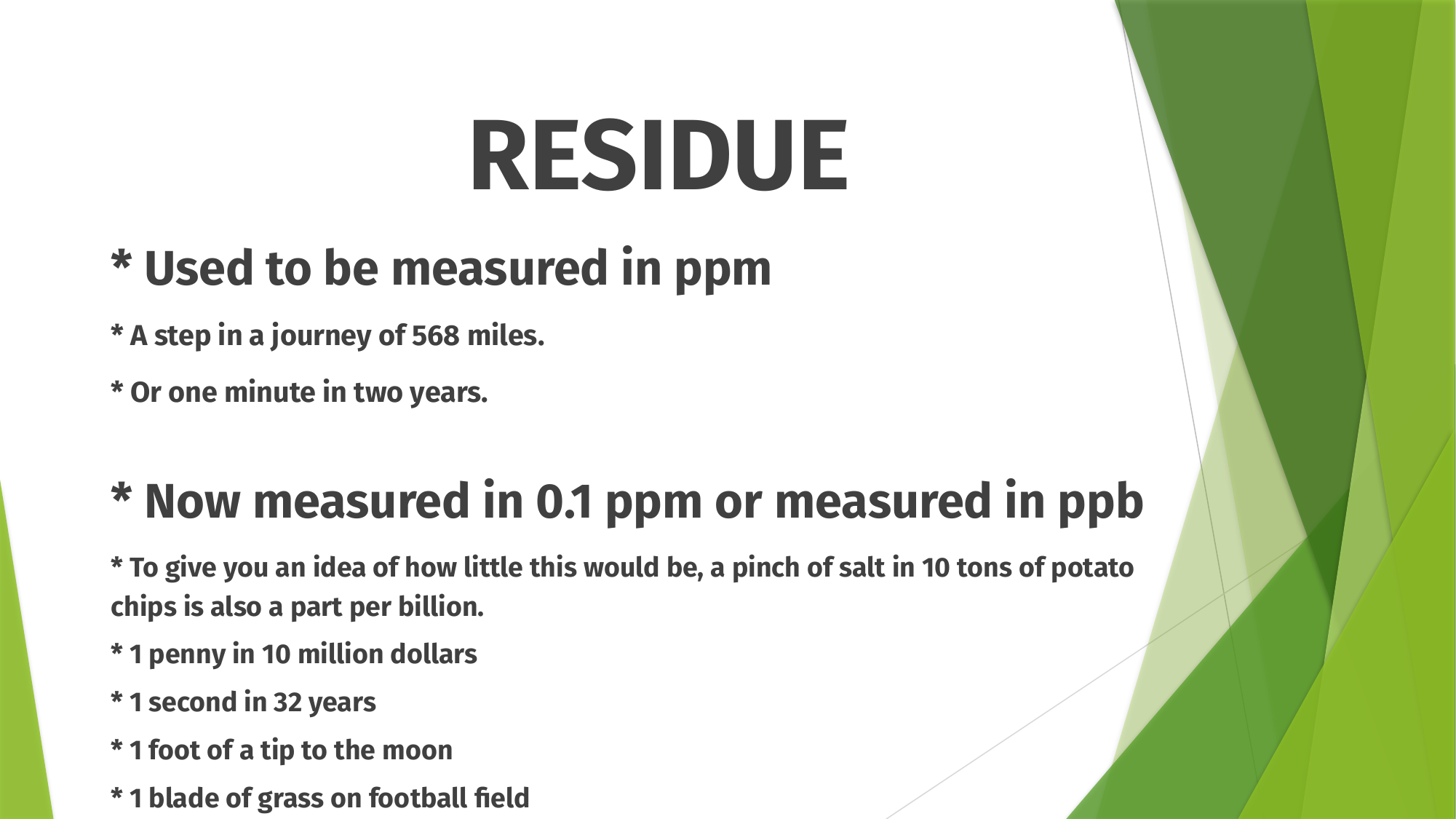

RESIDUE
* Used to be measured in ppm
* A step in a journey of 568 miles.
* Or one minute in two years.

* Now measured in 0.1 ppm or measured in ppb
* To give you an idea of how little this would be, a pinch of salt in 10 tons of potato chips is also a part per billion.
* 1 penny in 10 million dollars
* 1 second in 32 years
* 1 foot of a tip to the moon
* 1 blade of grass on football field